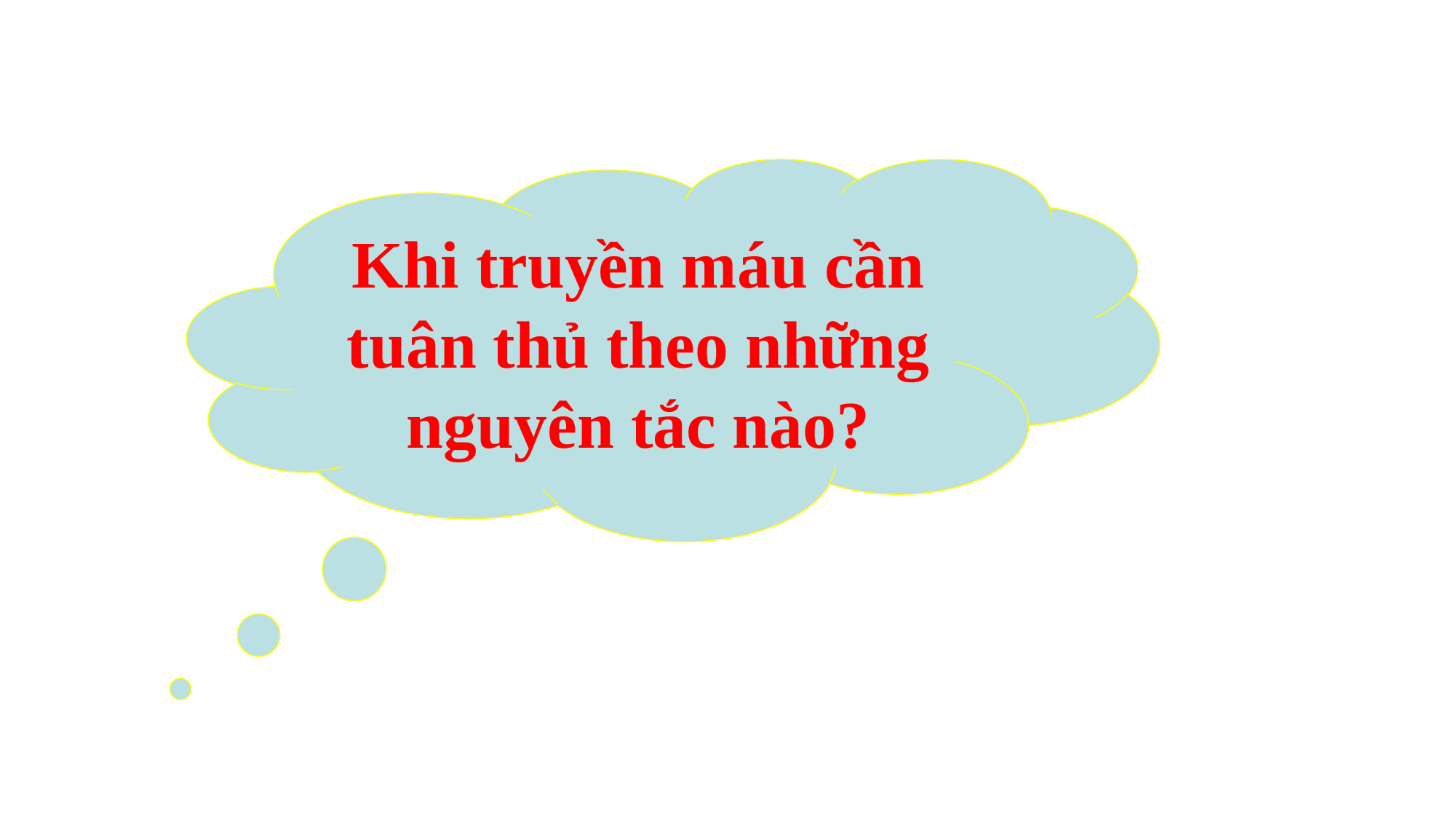

Khi truyền máu cần tuân thủ theo những nguyên tắc nào?